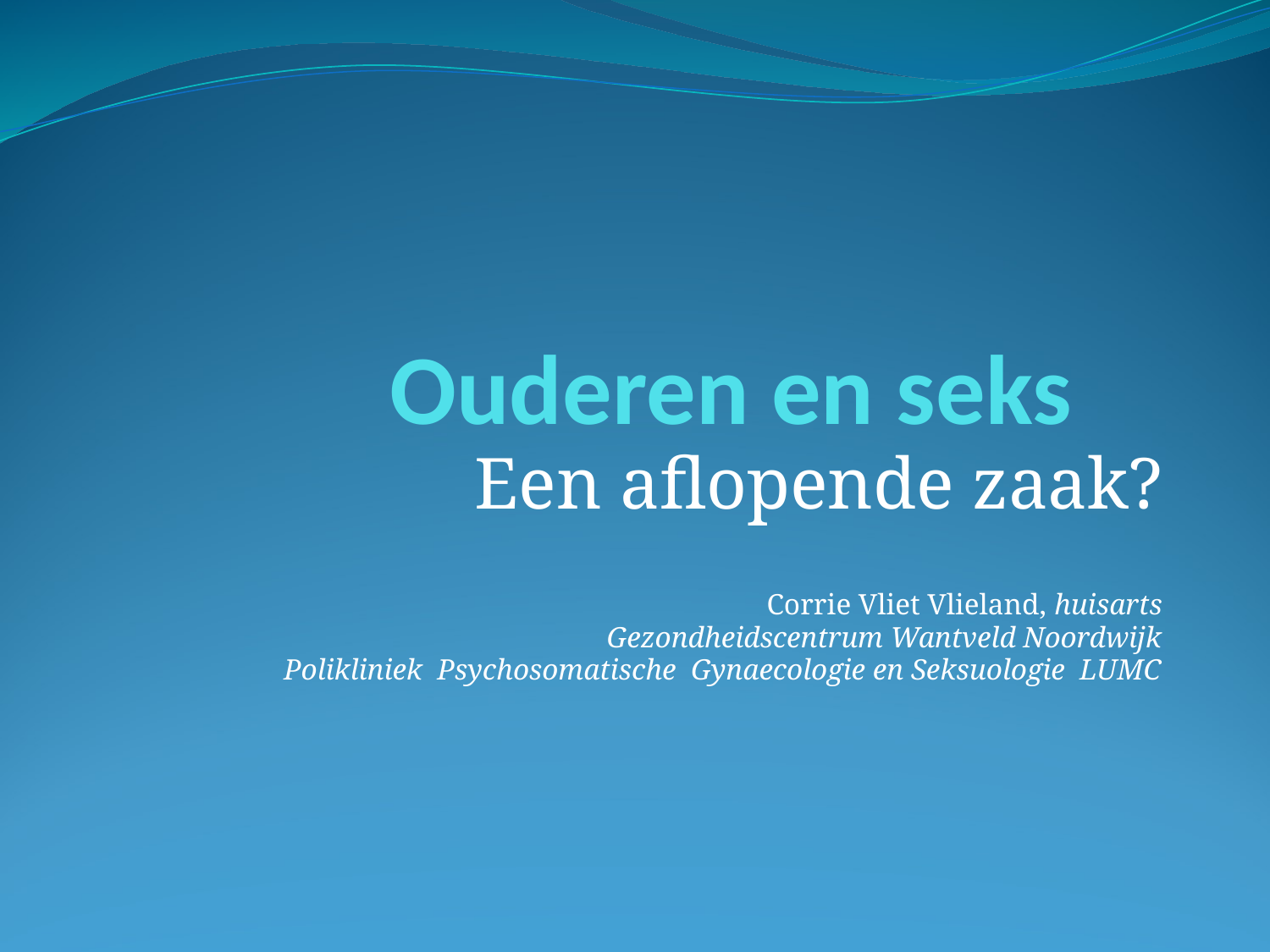

# Ouderen en seks
Een aflopende zaak?

Corrie Vliet Vlieland, huisarts
Gezondheidscentrum Wantveld Noordwijk
Polikliniek  Psychosomatische  Gynaecologie en Seksuologie  LUMC